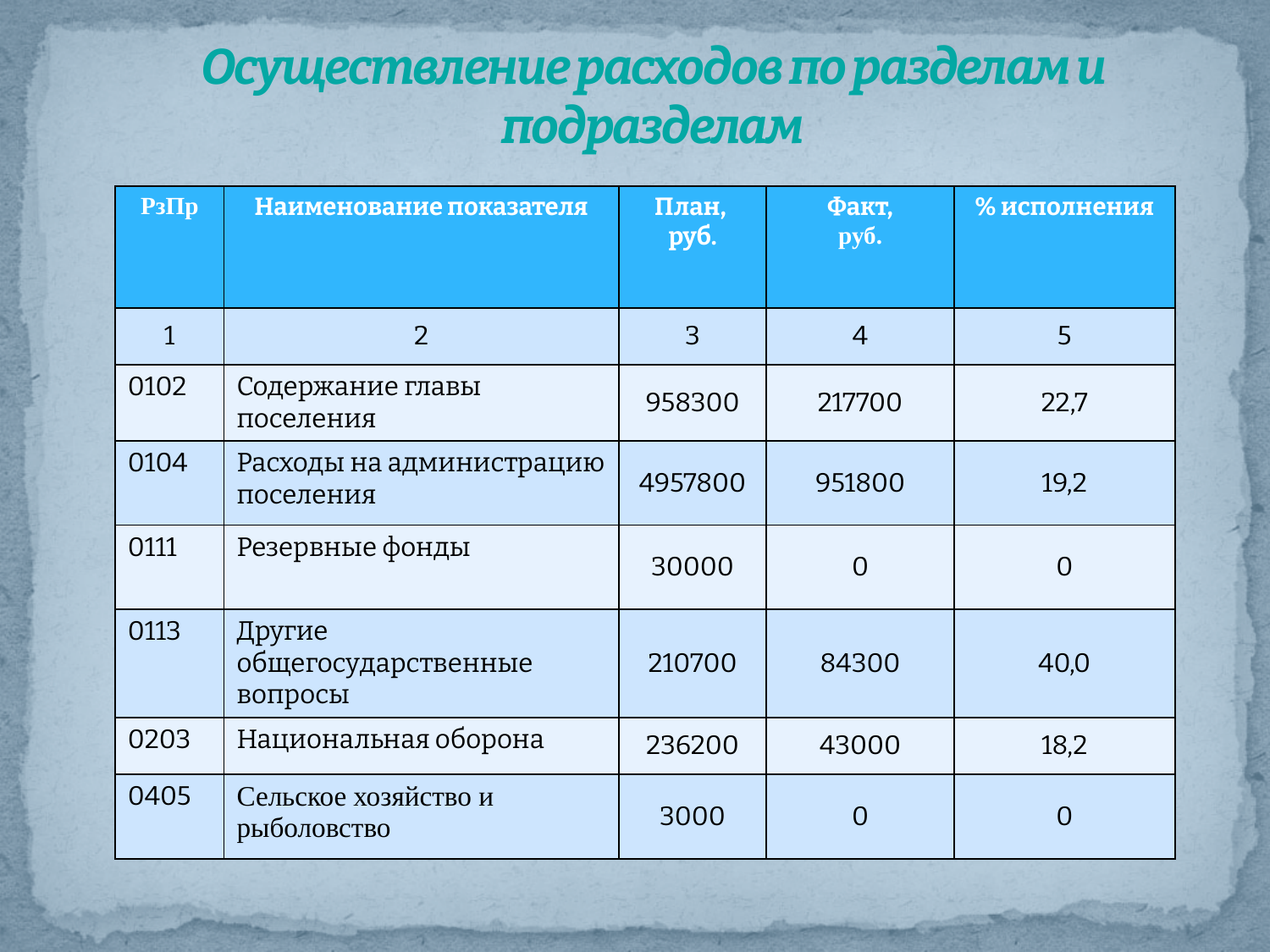

# Осуществление расходов по разделам и подразделам
| РзПр | Наименование показателя | План, руб. | Факт, руб. | % исполнения |
| --- | --- | --- | --- | --- |
| 1 | 2 | 3 | 4 | 5 |
| 0102 | Содержание главы поселения | 958300 | 217700 | 22,7 |
| 0104 | Расходы на администрацию поселения | 4957800 | 951800 | 19,2 |
| 0111 | Резервные фонды | 30000 | 0 | 0 |
| 0113 | Другие общегосударственные вопросы | 210700 | 84300 | 40,0 |
| 0203 | Национальная оборона | 236200 | 43000 | 18,2 |
| 0405 | Сельское хозяйство и рыболовство | 3000 | 0 | 0 |